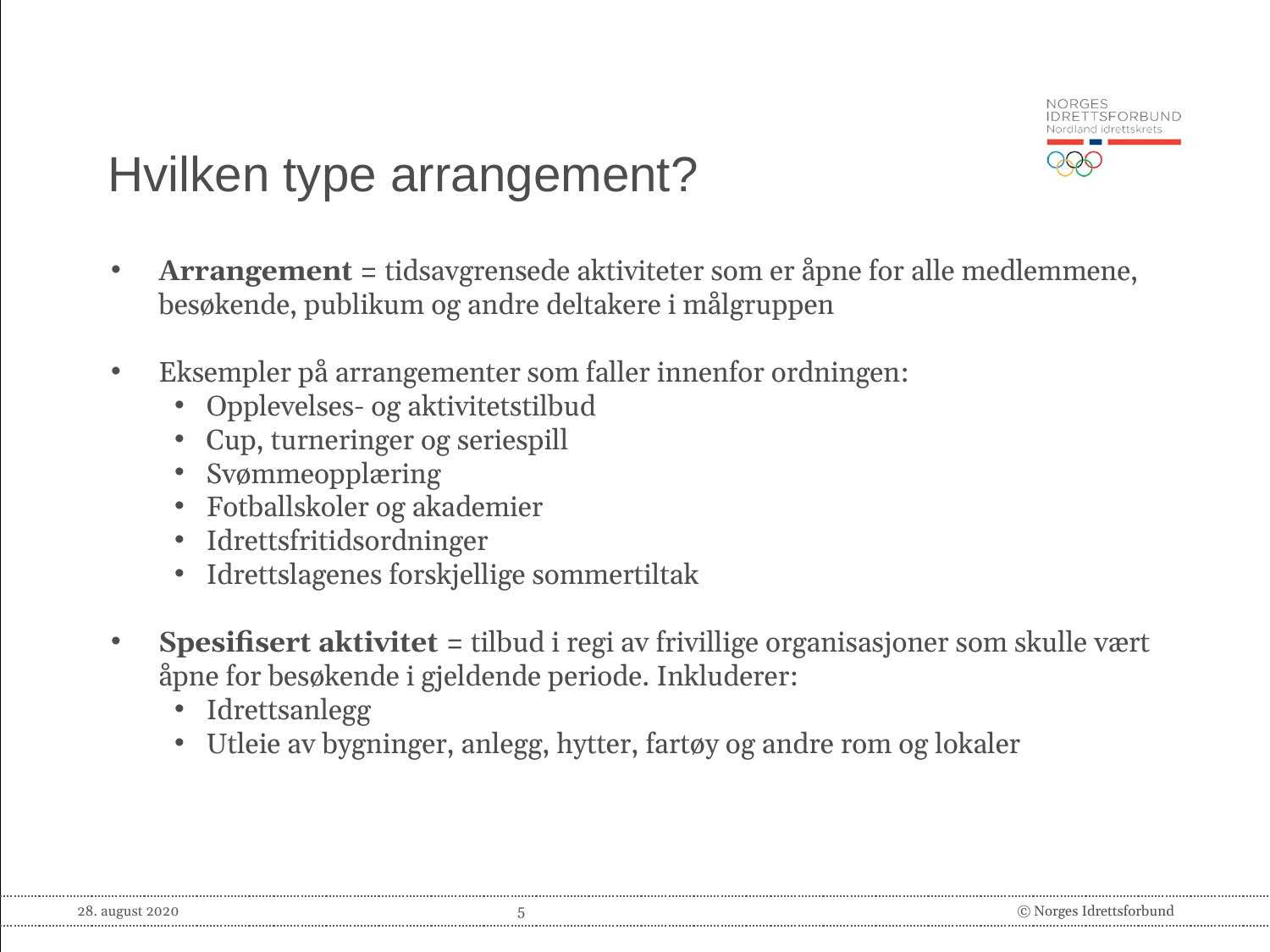

# Hvilken type arrangement?
Arrangement = tidsavgrensede aktiviteter som er åpne for alle medlemmene, besøkende, publikum og andre deltakere i målgruppen
Eksempler på arrangementer som faller innenfor ordningen:
Opplevelses- og aktivitetstilbud
Cup, turneringer og seriespill
Svømmeopplæring
Fotballskoler og akademier
Idrettsfritidsordninger
Idrettslagenes forskjellige sommertiltak

Spesifisert aktivitet = tilbud i regi av frivillige organisasjoner som skulle vært åpne for besøkende i gjeldende periode. Inkluderer:
Idrettsanlegg
Utleie av bygninger, anlegg, hytter, fartøy og andre rom og lokaler